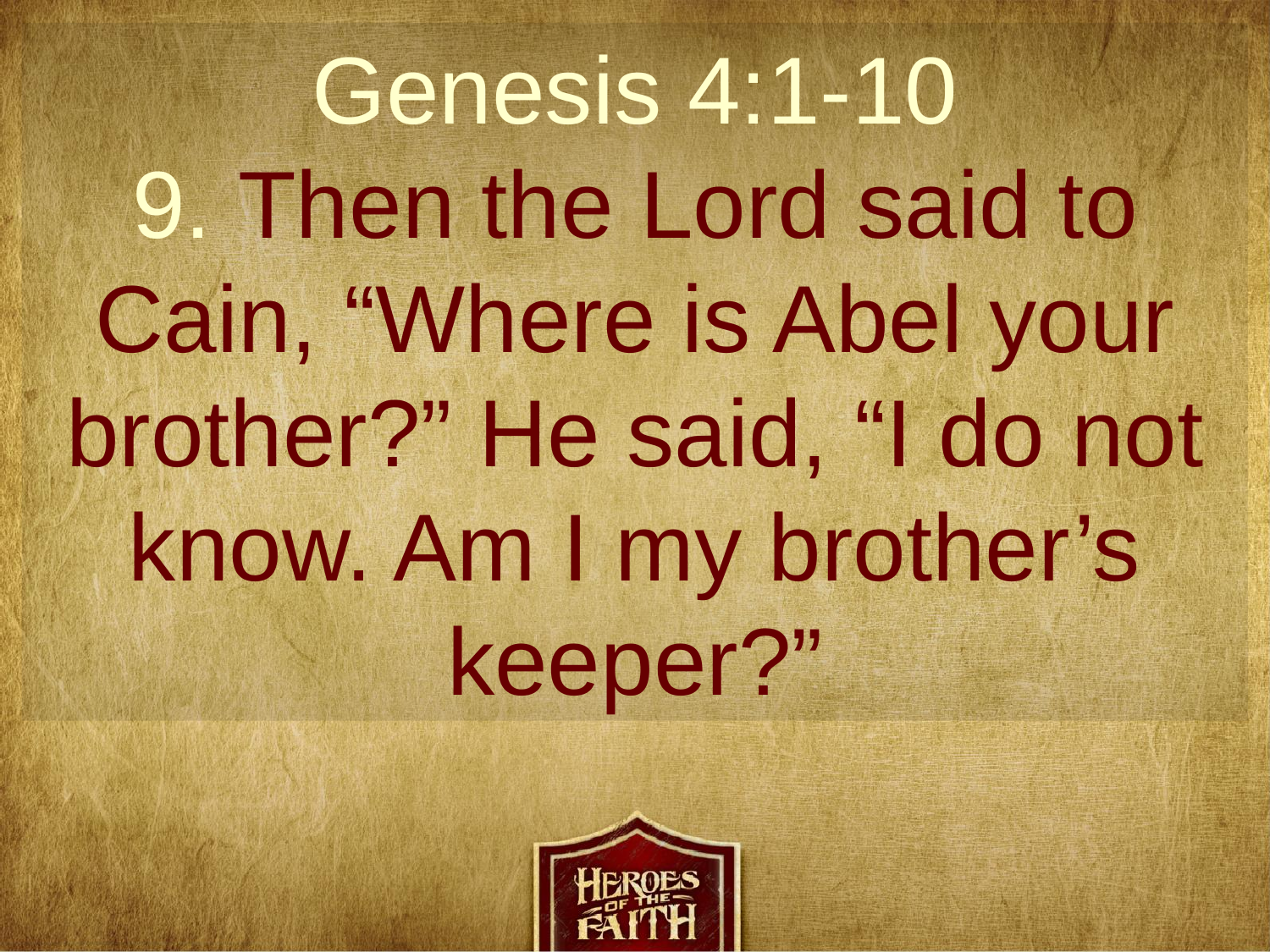

Genesis 4:1-10
9. Then the Lord said to Cain, “Where is Abel your brother?” He said, “I do not know. Am I my brother’s keeper?”